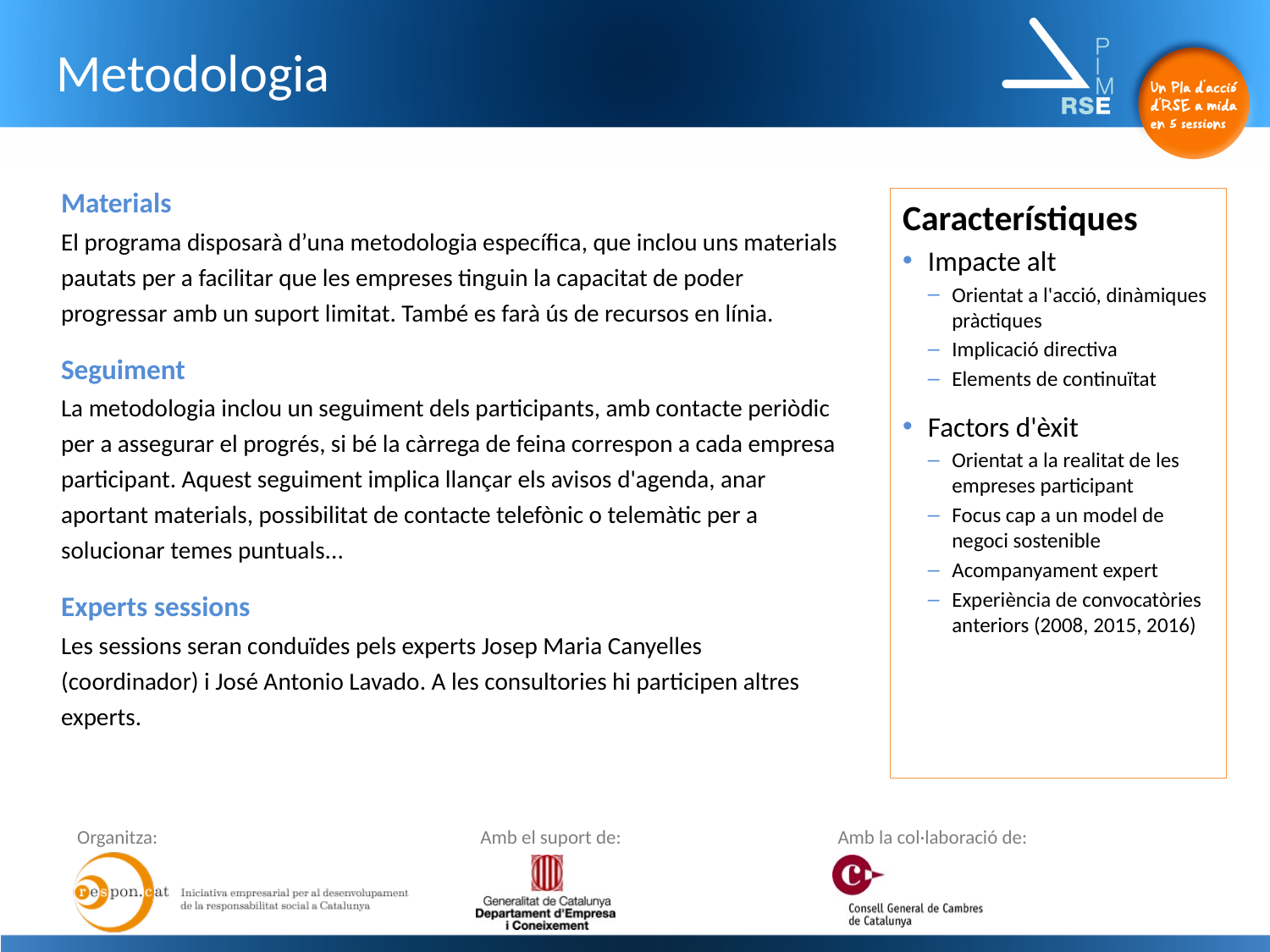

Metodologia
Materials
El programa disposarà d’una metodologia específica, que inclou uns materials pautats per a facilitar que les empreses tinguin la capacitat de poder progressar amb un suport limitat. També es farà ús de recursos en línia.
Seguiment
La metodologia inclou un seguiment dels participants, amb contacte periòdic per a assegurar el progrés, si bé la càrrega de feina correspon a cada empresa participant. Aquest seguiment implica llançar els avisos d'agenda, anar aportant materials, possibilitat de contacte telefònic o telemàtic per a solucionar temes puntuals...
Experts sessions
Les sessions seran conduïdes pels experts Josep Maria Canyelles (coordinador) i José Antonio Lavado. A les consultories hi participen altres experts.
Característiques
Impacte alt
Orientat a l'acció, dinàmiques pràctiques
Implicació directiva
Elements de continuïtat
Factors d'èxit
Orientat a la realitat de les empreses participant
Focus cap a un model de negoci sostenible
Acompanyament expert
Experiència de convocatòries anteriors (2008, 2015, 2016)